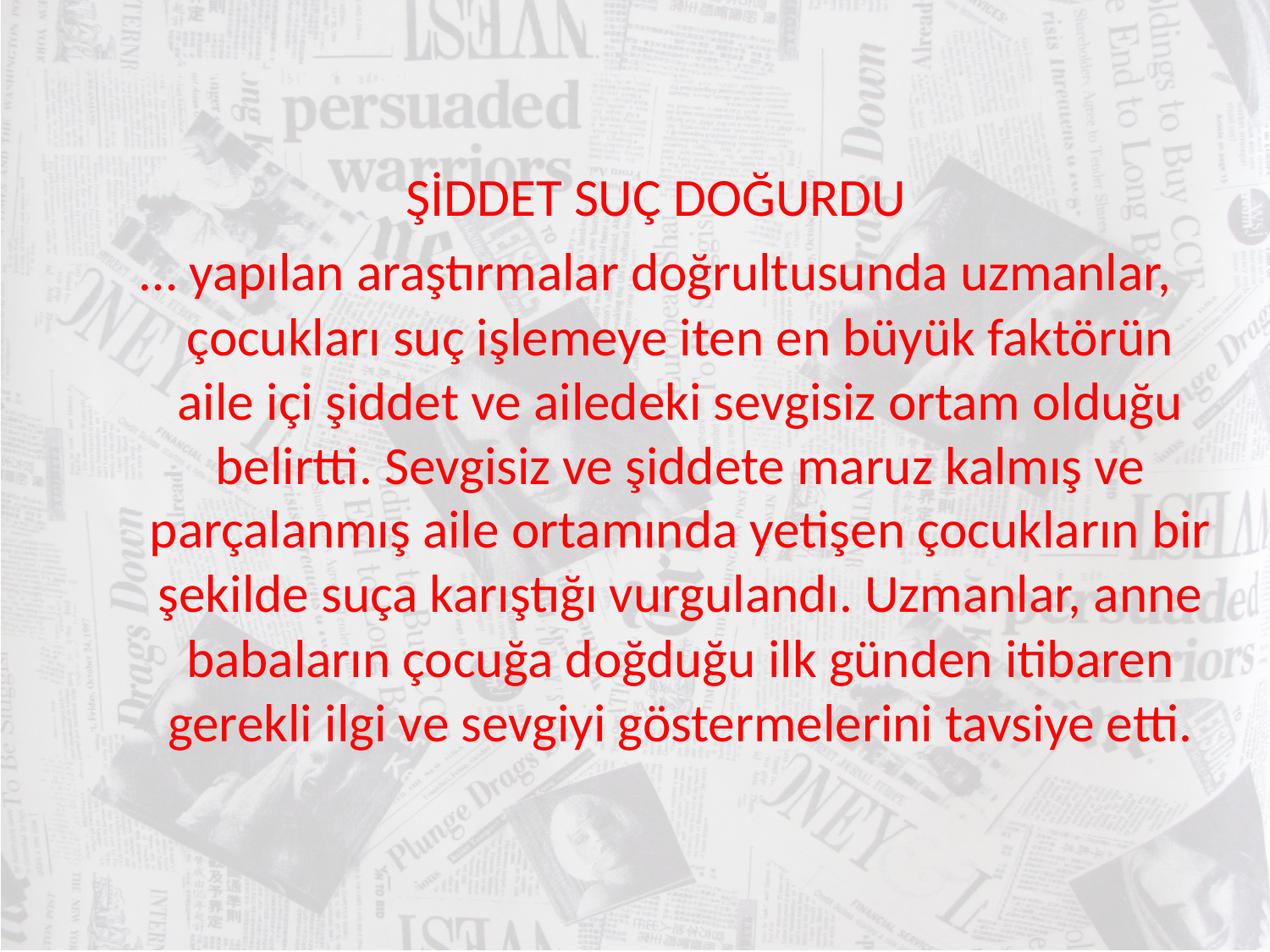

#
ŞİDDET SUÇ DOĞURDU
… yapılan araştırmalar doğrultusunda uzmanlar, çocukları suç işlemeye iten en büyük faktörün aile içi şiddet ve ailedeki sevgisiz ortam olduğu belirtti. Sevgisiz ve şiddete maruz kalmış ve parçalanmış aile ortamında yetişen çocukların bir şekilde suça karıştığı vurgulandı. Uzmanlar, anne babaların çocuğa doğduğu ilk günden itibaren gerekli ilgi ve sevgiyi göstermelerini tavsiye etti.